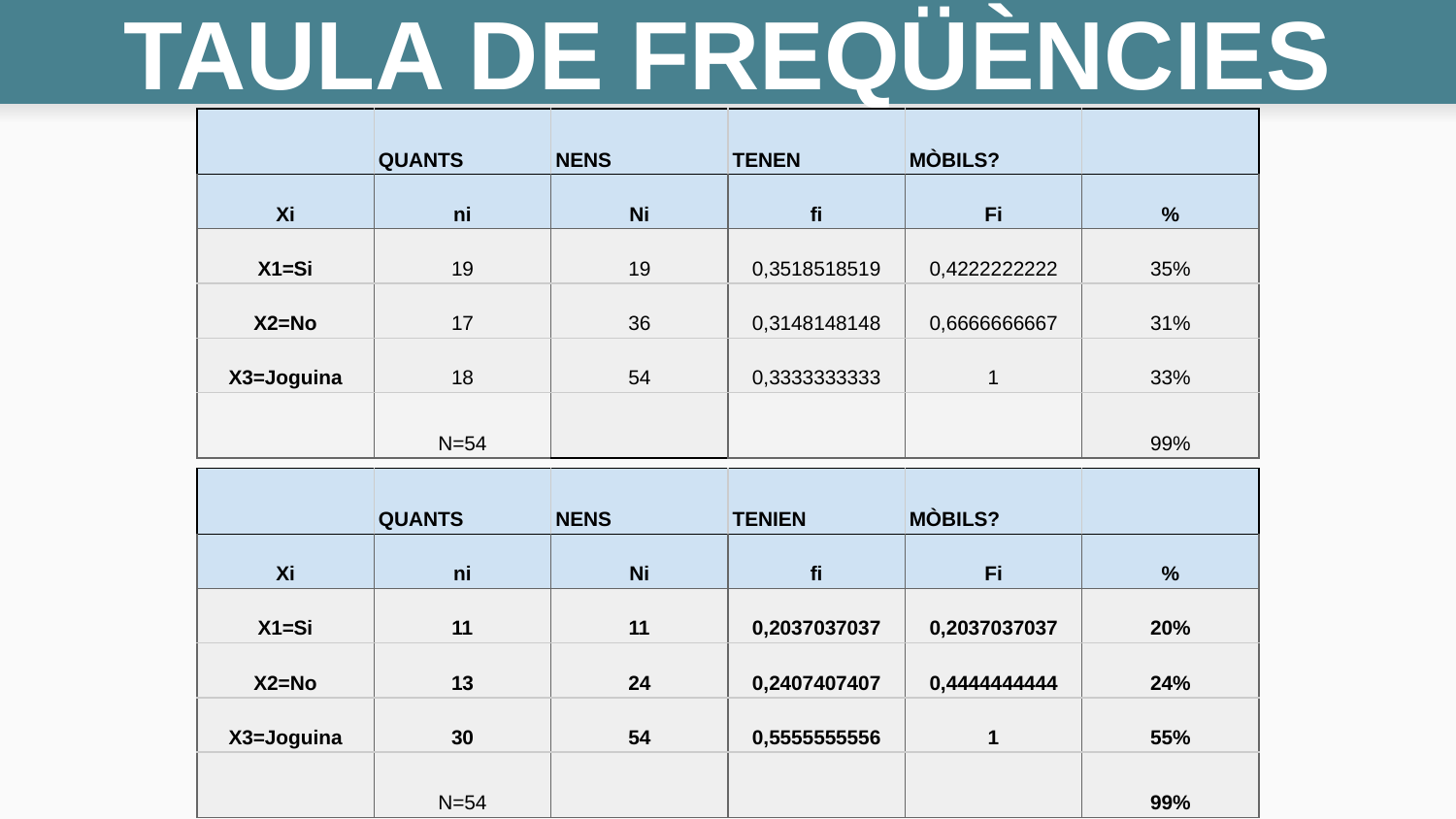

# TAULA DE FREQÜÈNCIES
|  | QUANTS | NENS | TENEN | MÒBILS? |  |
| --- | --- | --- | --- | --- | --- |
| Xi | ni | Ni | fi | Fi | % |
| X1=Si | 19 | 19 | 0,3518518519 | 0,4222222222 | 35% |
| X2=No | 17 | 36 | 0,3148148148 | 0,6666666667 | 31% |
| X3=Joguina | 18 | 54 | 0,3333333333 | 1 | 33% |
|  | N=54 |  |  |  | 99% |
|  | QUANTS | NENS | TENIEN | MÒBILS? |  |
| --- | --- | --- | --- | --- | --- |
| Xi | ni | Ni | fi | Fi | % |
| X1=Si | 11 | 11 | 0,2037037037 | 0,2037037037 | 20% |
| X2=No | 13 | 24 | 0,2407407407 | 0,4444444444 | 24% |
| X3=Joguina | 30 | 54 | 0,5555555556 | 1 | 55% |
|  | N=54 |  |  |  | 99% |